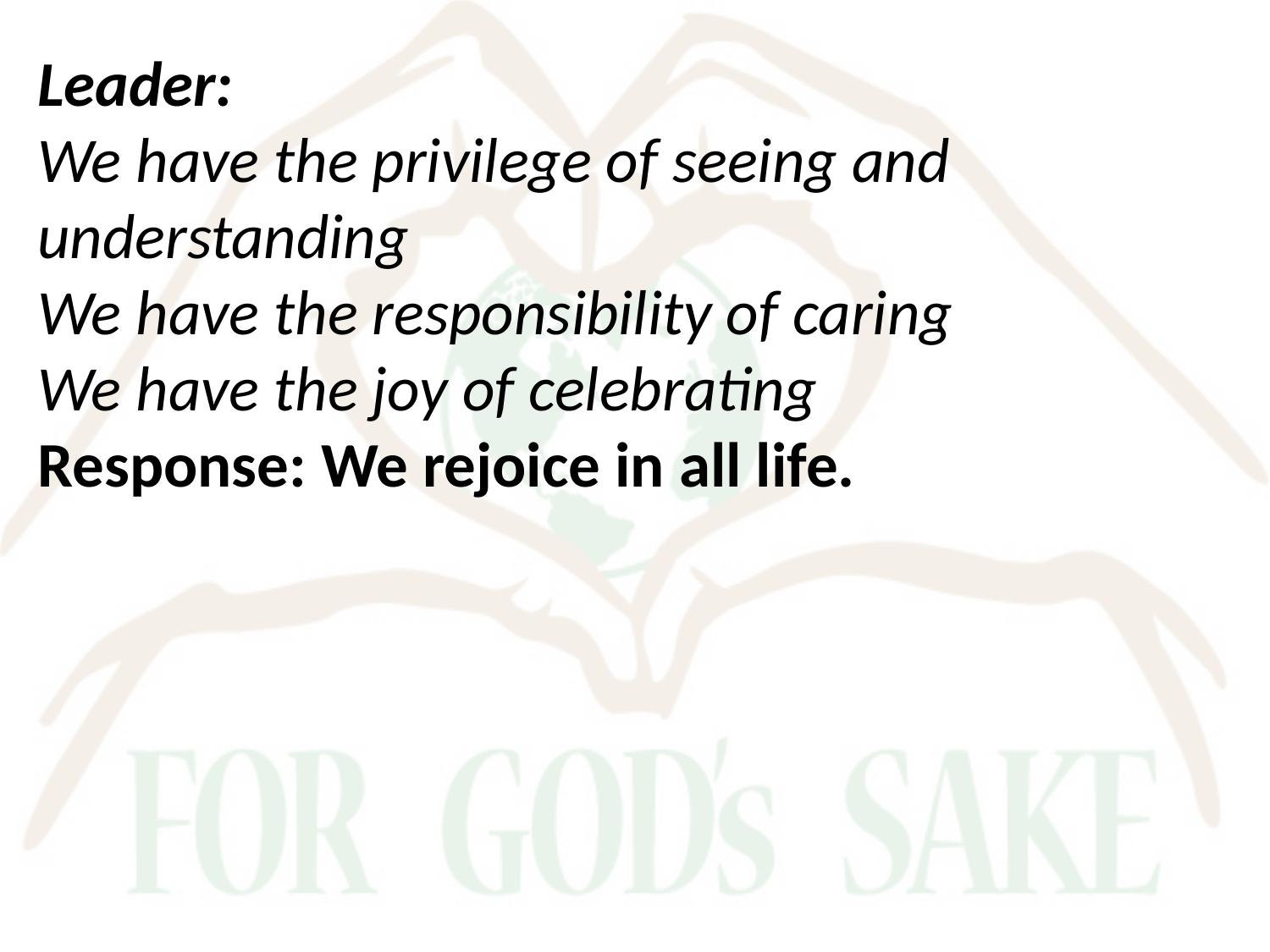

Leader:
We have the privilege of seeing and understanding
We have the responsibility of caring
We have the joy of celebrating
Response: We rejoice in all life.